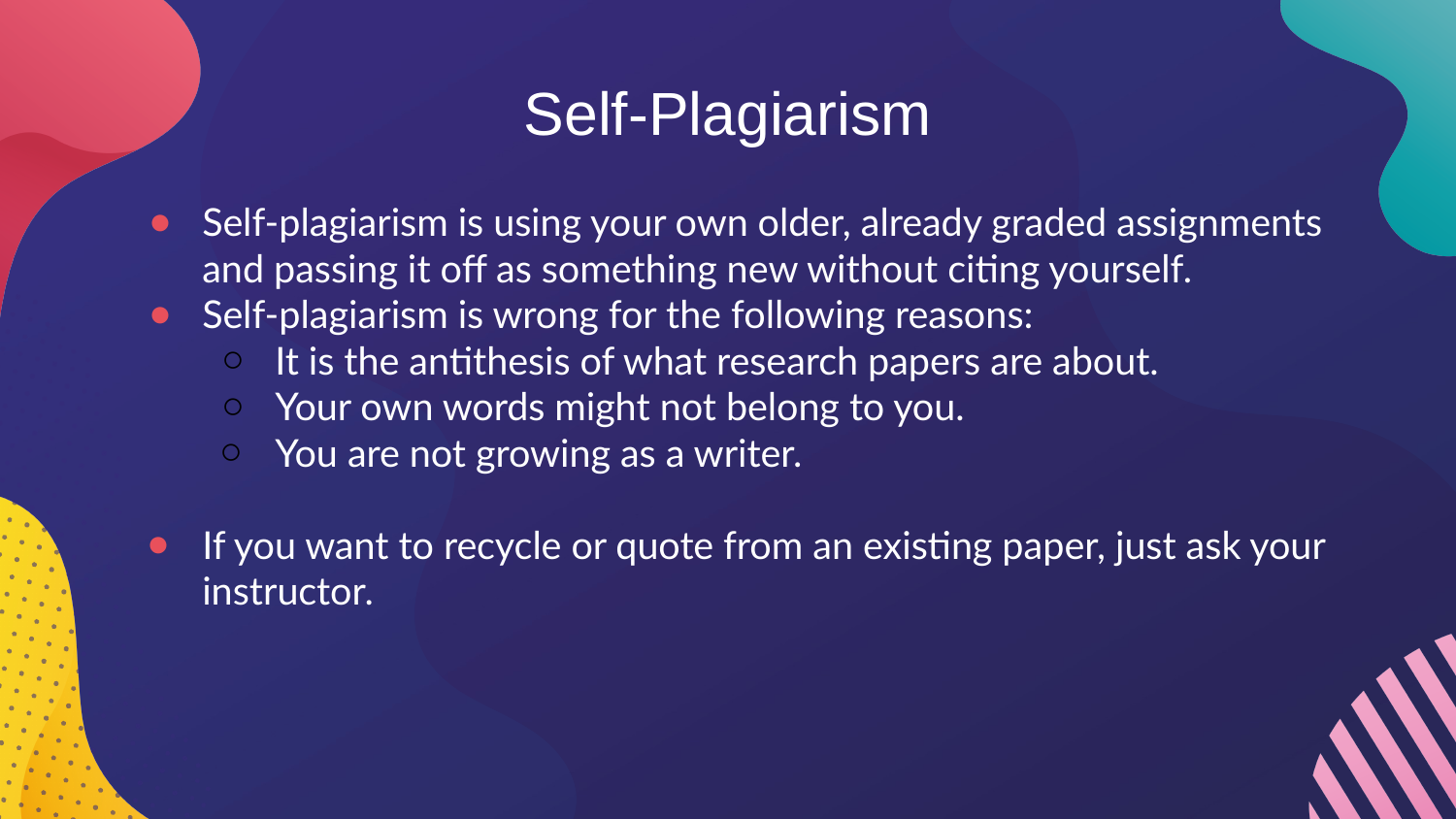

# Self-Plagiarism
Self-plagiarism is using your own older, already graded assignments and passing it off as something new without citing yourself.
Self-plagiarism is wrong for the following reasons:
It is the antithesis of what research papers are about.
Your own words might not belong to you.
You are not growing as a writer.

If you want to recycle or quote from an existing paper, just ask your instructor.